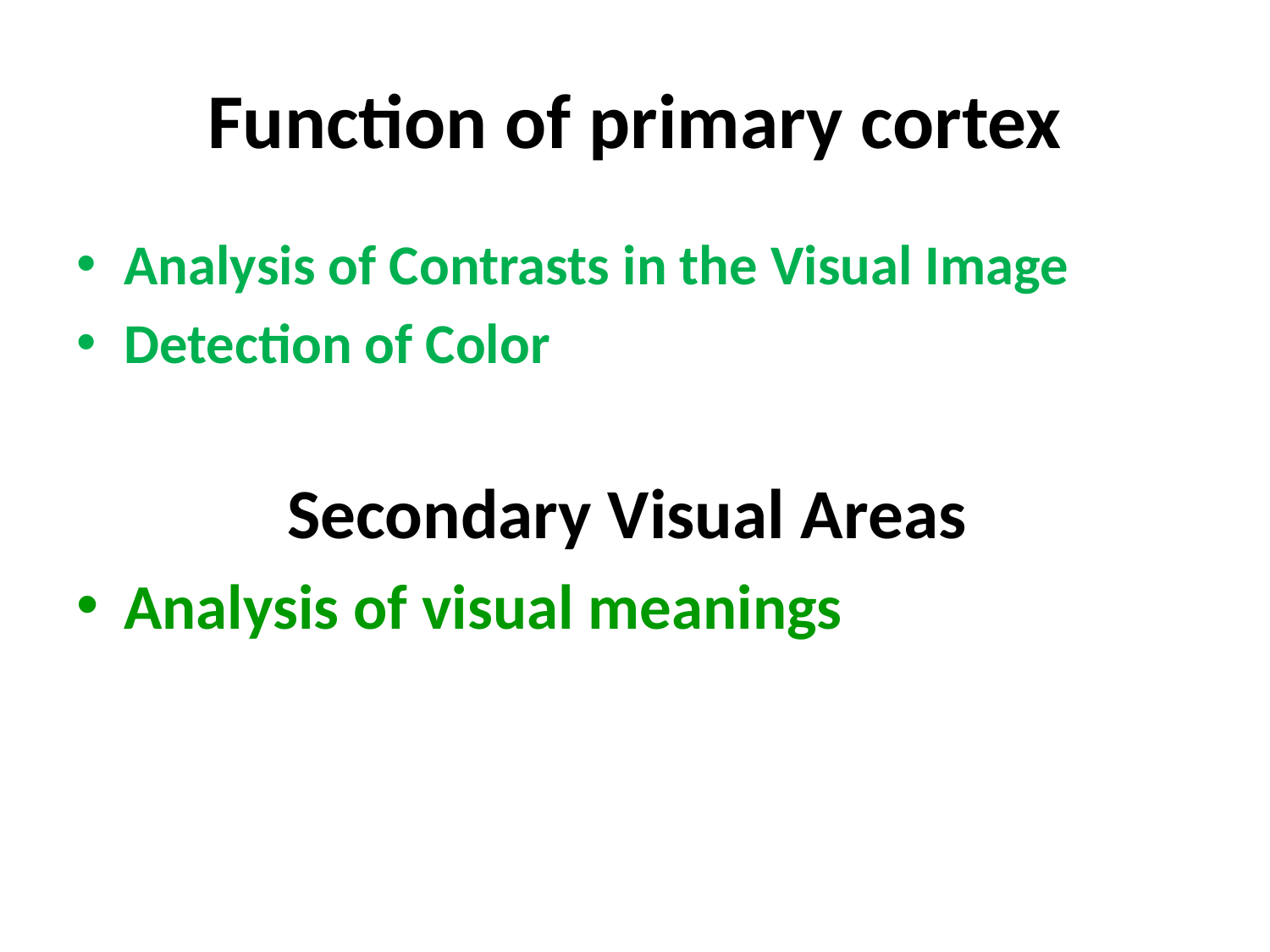

# Function of primary cortex
Analysis of Contrasts in the Visual Image
Detection of Color

Secondary Visual Areas
Analysis of visual meanings